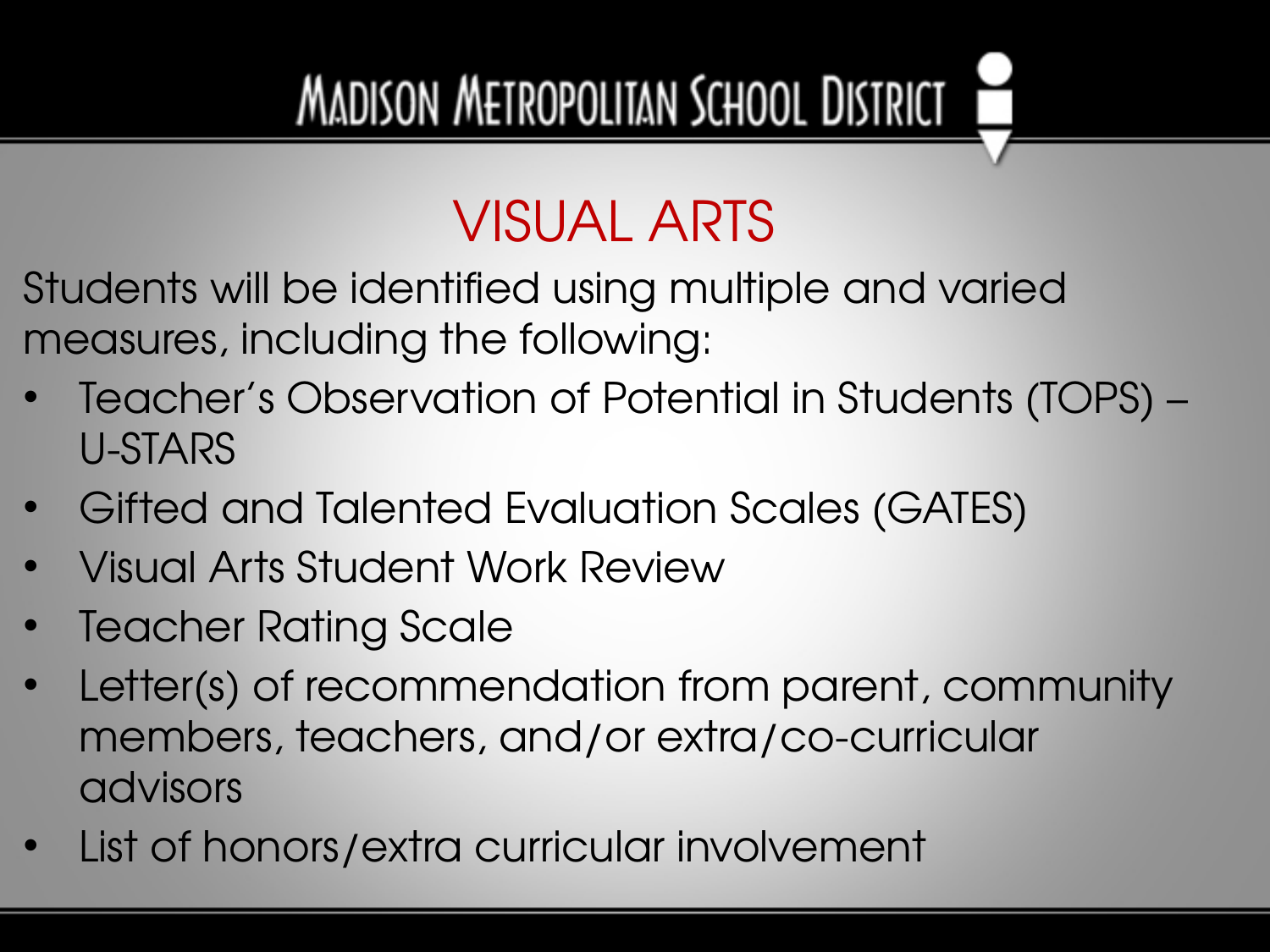

VISUAL ARTS
Students will be identified using multiple and varied measures, including the following:
Teacher’s Observation of Potential in Students (TOPS) – U-STARS
Gifted and Talented Evaluation Scales (GATES)
Visual Arts Student Work Review
Teacher Rating Scale
Letter(s) of recommendation from parent, community members, teachers, and/or extra/co-curricular advisors
List of honors/extra curricular involvement